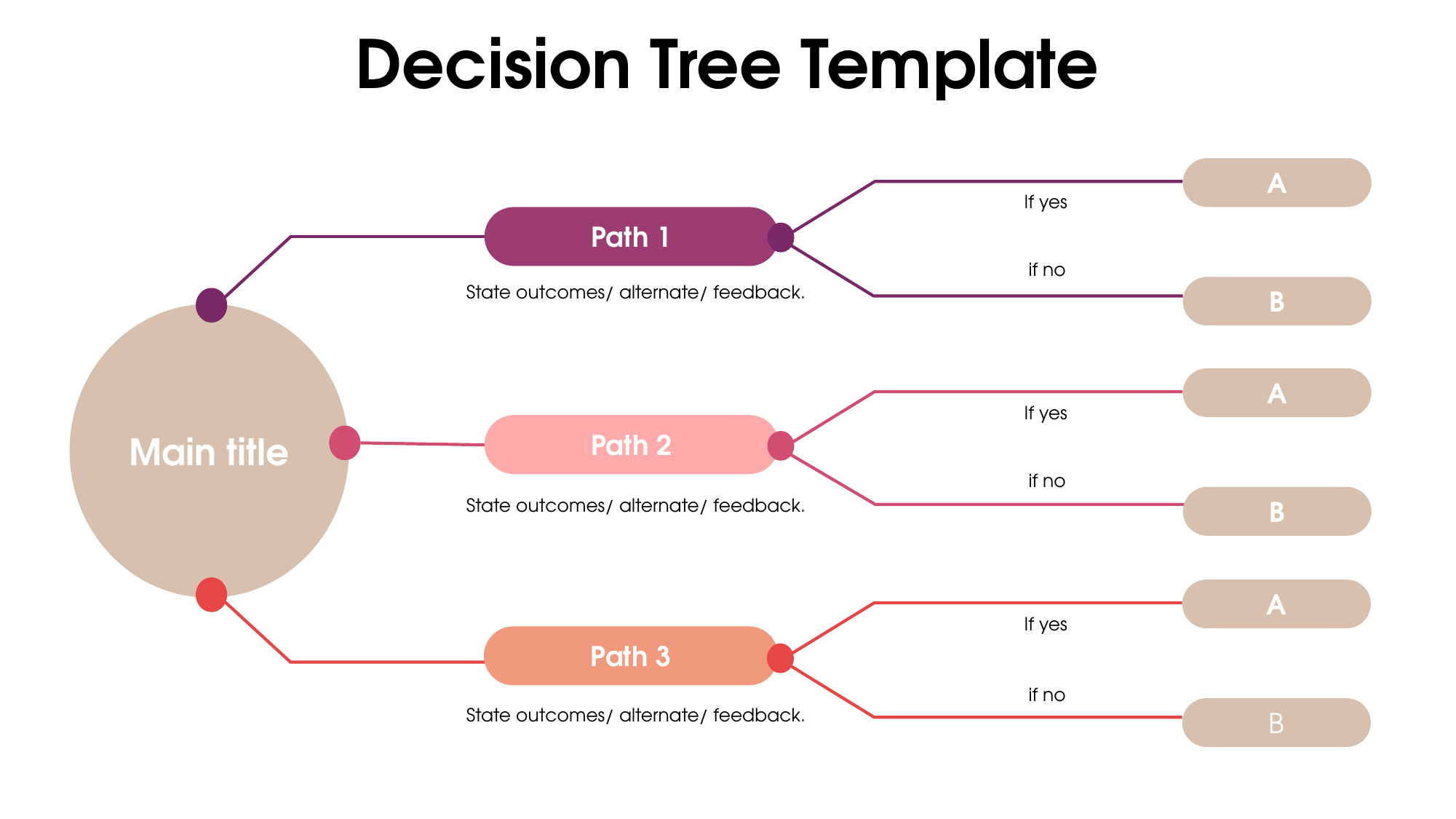

# Decision Tree Template
A

If yes
Path 1

if no
State outcomes/ alternate/ feedback.
B

Main title
A

If yes
Path 2

if no
B
State outcomes/ alternate/ feedback.

A

If yes
Path 3

if no
B
State outcomes/ alternate/ feedback.